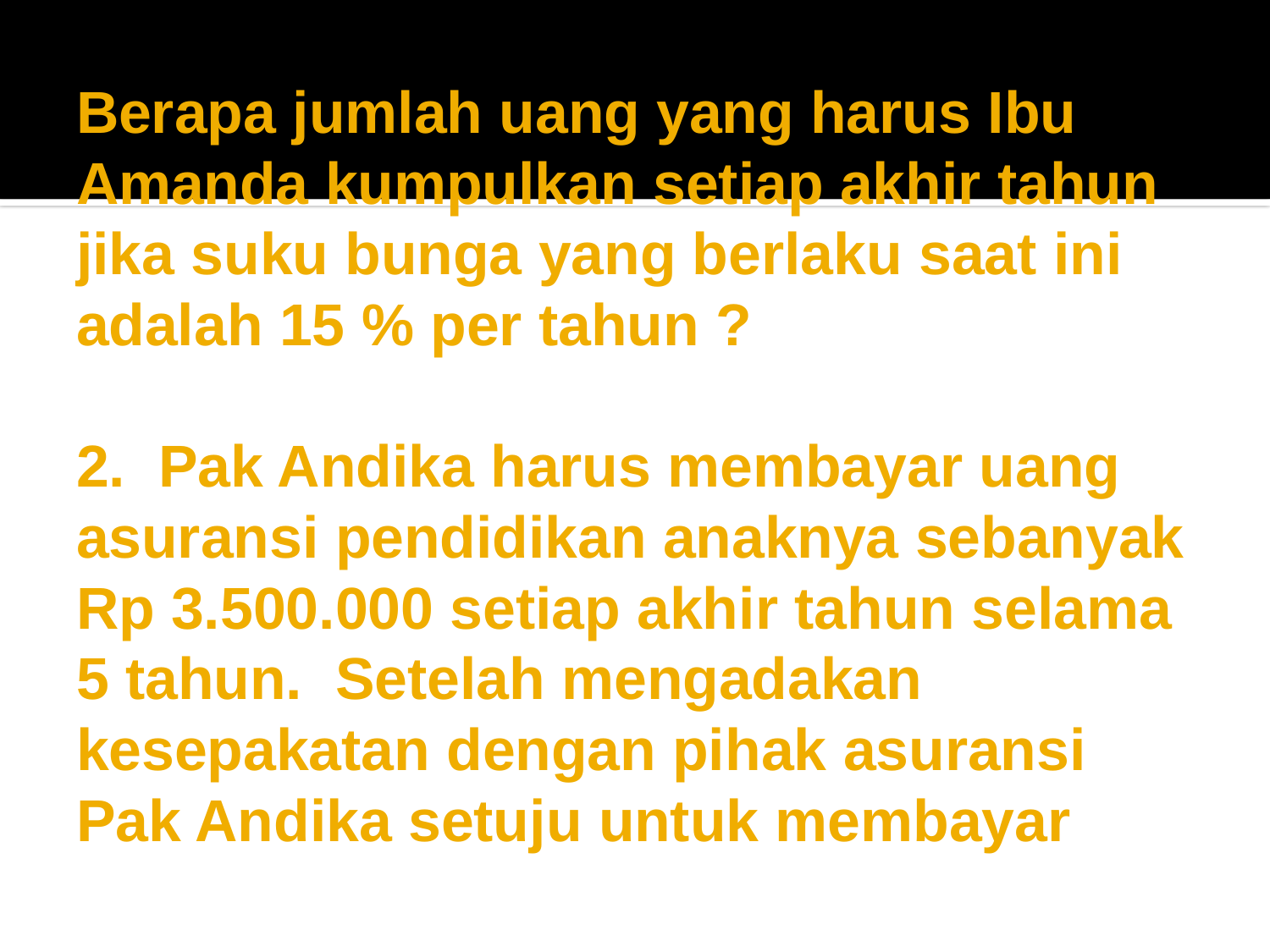

# Berapa jumlah uang yang harus Ibu Amanda kumpulkan setiap akhir tahun jika suku bunga yang berlaku saat ini adalah 15 % per tahun ? 2.  Pak Andika harus membayar uang asuransi pendidikan anaknya sebanyak Rp 3.500.000 setiap akhir tahun selama 5 tahun.  Setelah mengadakan kesepakatan dengan pihak asuransi Pak Andika setuju untuk membayar